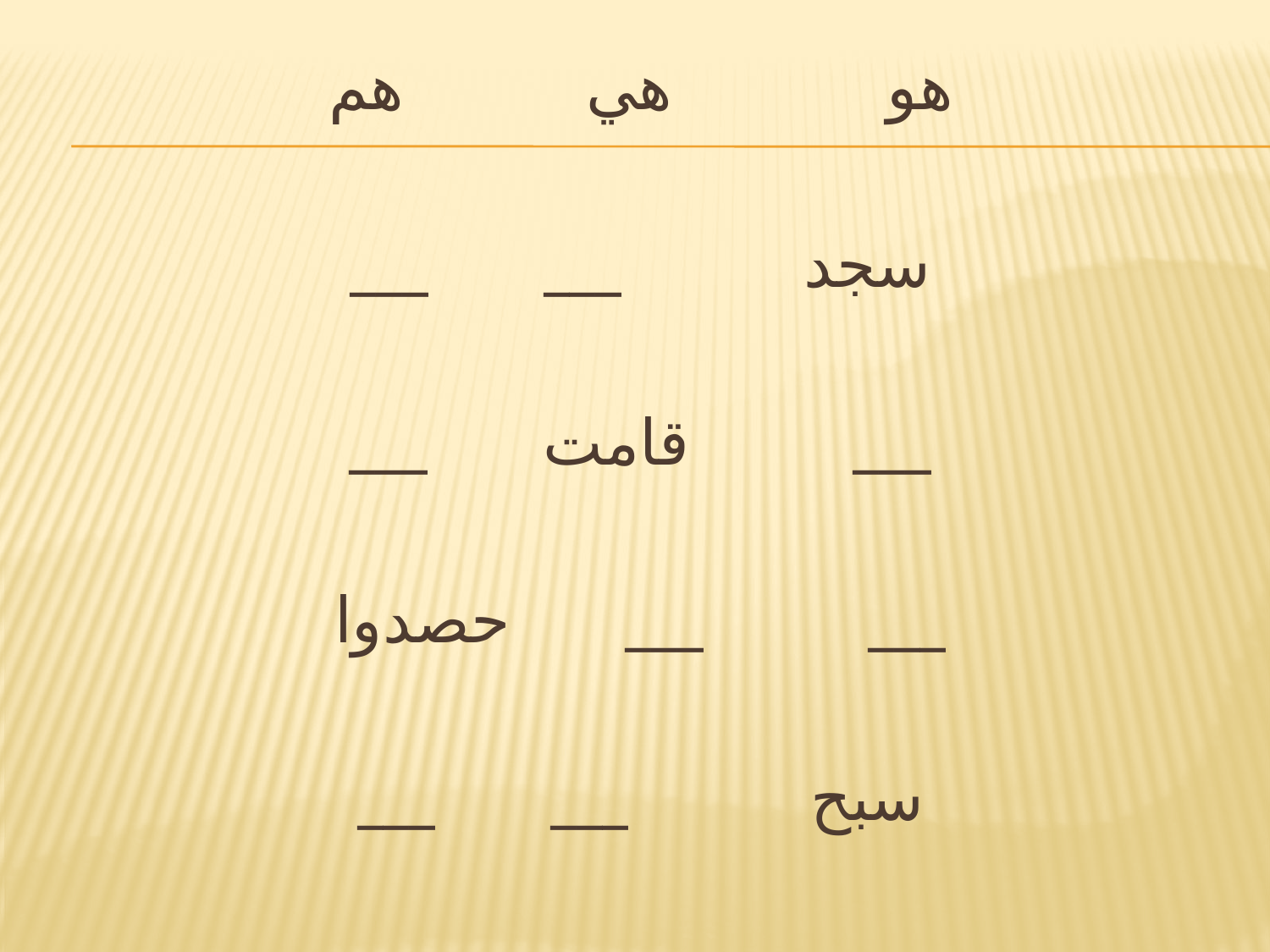

هو             هي           هم

سجد           ___       ___

___          قامت       ___

___          ___       حصدوا

سبح           ___       ___